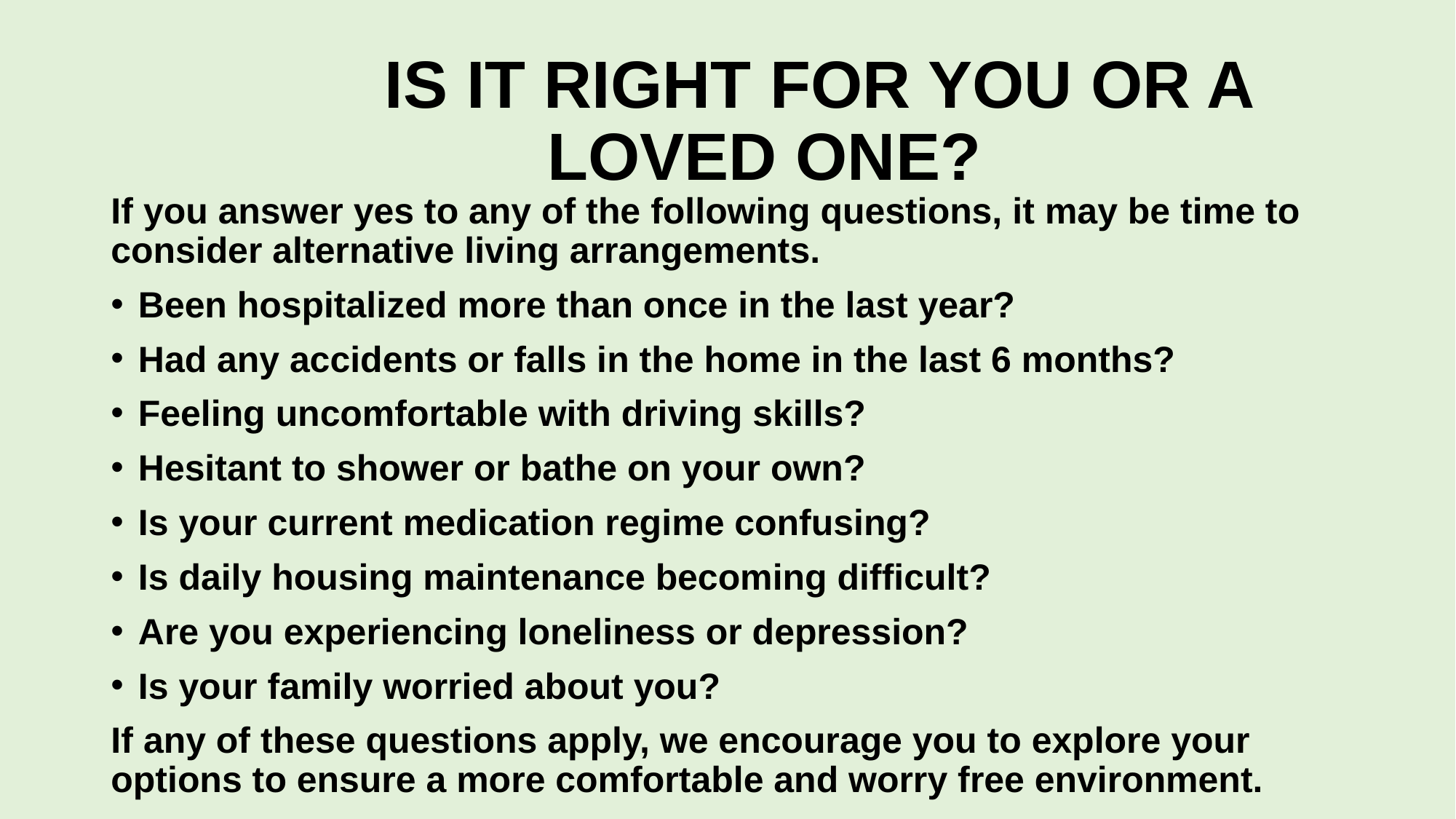

# IS IT RIGHT FOR YOU OR A 					LOVED ONE?
If you answer yes to any of the following questions, it may be time to consider alternative living arrangements.
Been hospitalized more than once in the last year?
Had any accidents or falls in the home in the last 6 months?
Feeling uncomfortable with driving skills?
Hesitant to shower or bathe on your own?
Is your current medication regime confusing?
Is daily housing maintenance becoming difficult?
Are you experiencing loneliness or depression?
Is your family worried about you?
If any of these questions apply, we encourage you to explore your options to ensure a more comfortable and worry free environment.